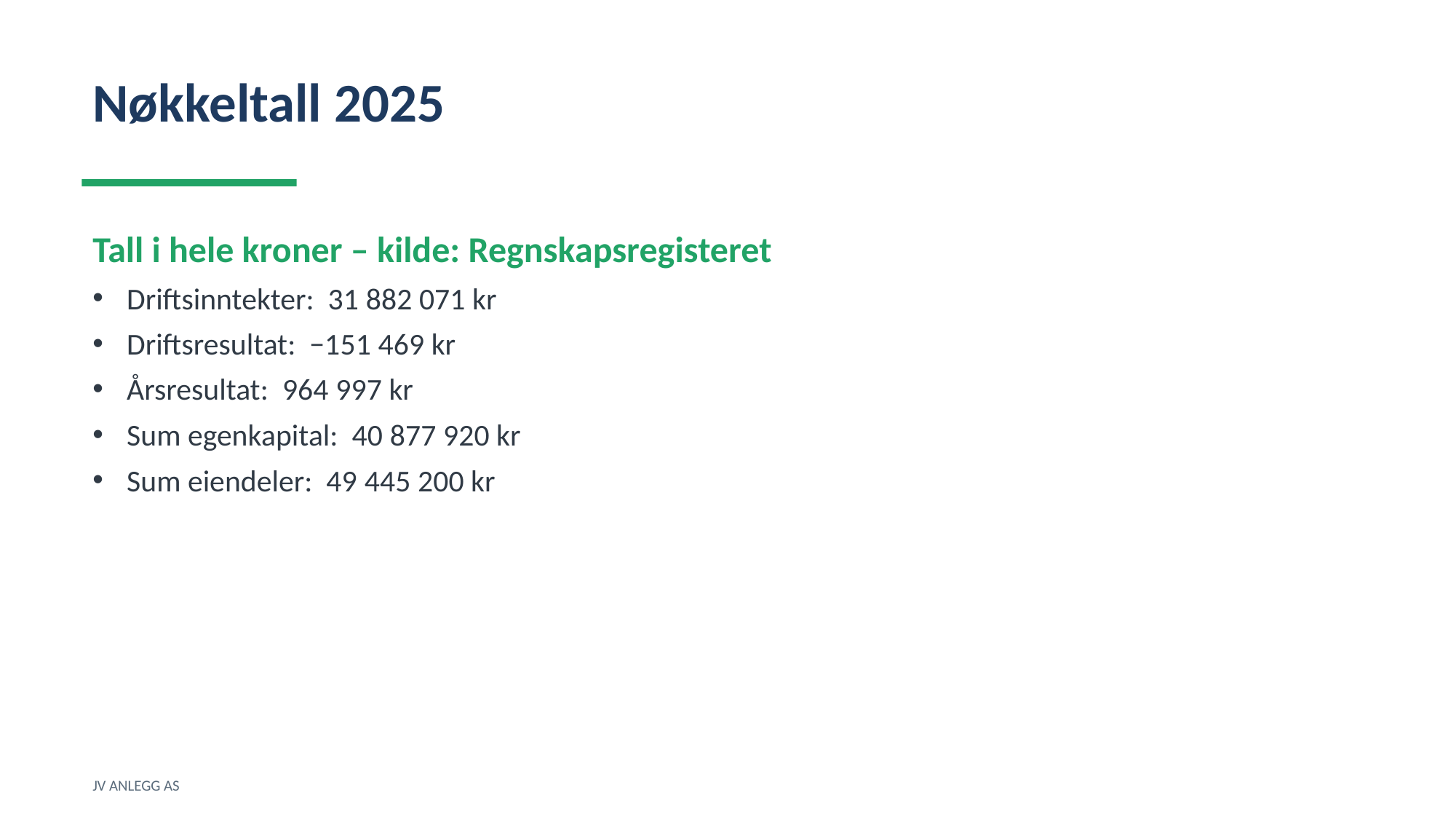

Nøkkeltall 2025

Tall i hele kroner – kilde: Regnskapsregisteret
Driftsinntekter:  31 882 071 kr
Driftsresultat:  −151 469 kr
Årsresultat:  964 997 kr
Sum egenkapital:  40 877 920 kr
Sum eiendeler:  49 445 200 kr
JV ANLEGG AS